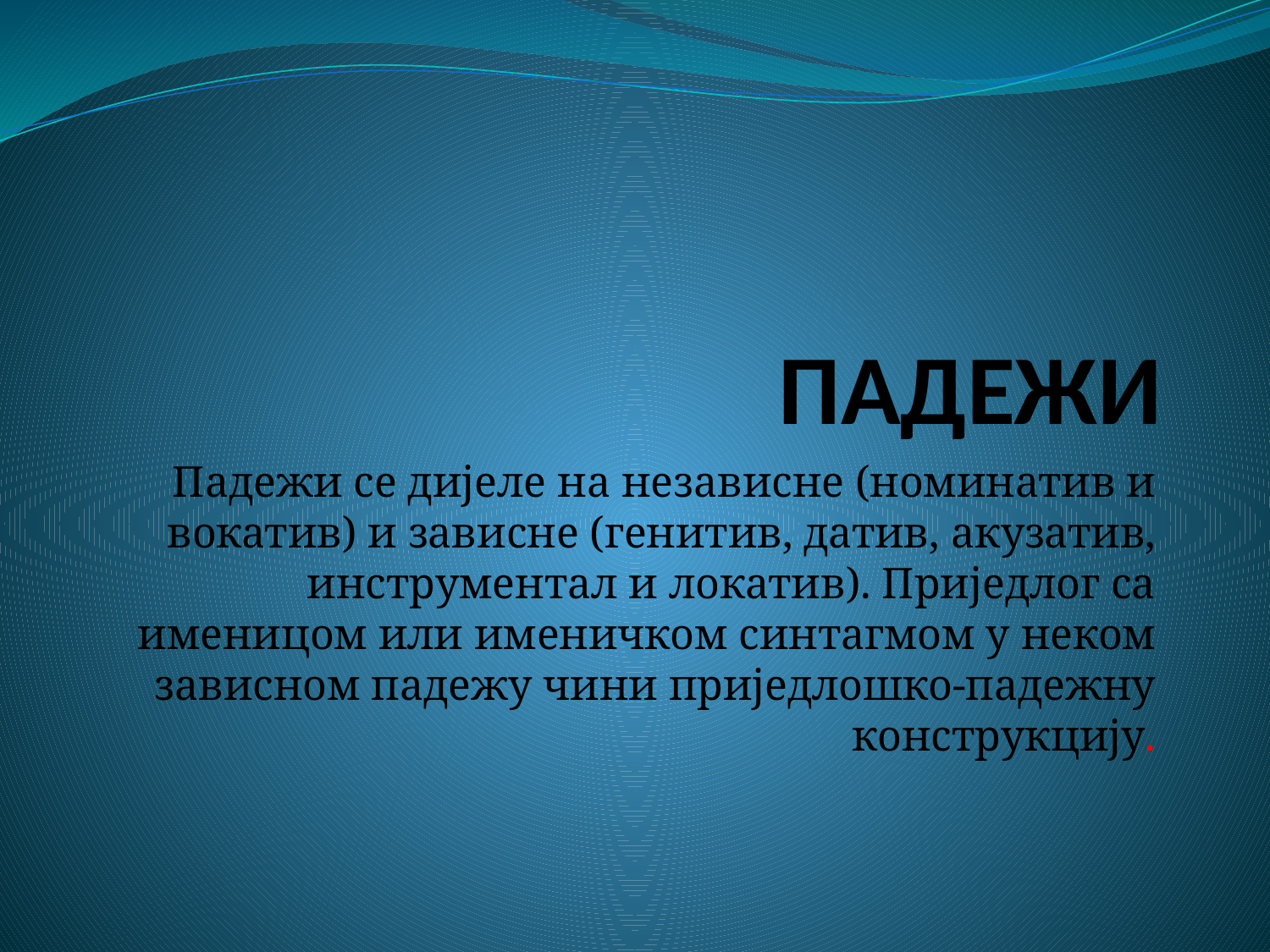

# ПАДЕЖИ
Падежи се дијеле на независне (номинатив и вокатив) и зависне (генитив, датив, акузатив, инструментал и локатив). Приједлог са именицом или именичком синтагмом у неком зависном падежу чини приједлошко-падежну конструкцију.